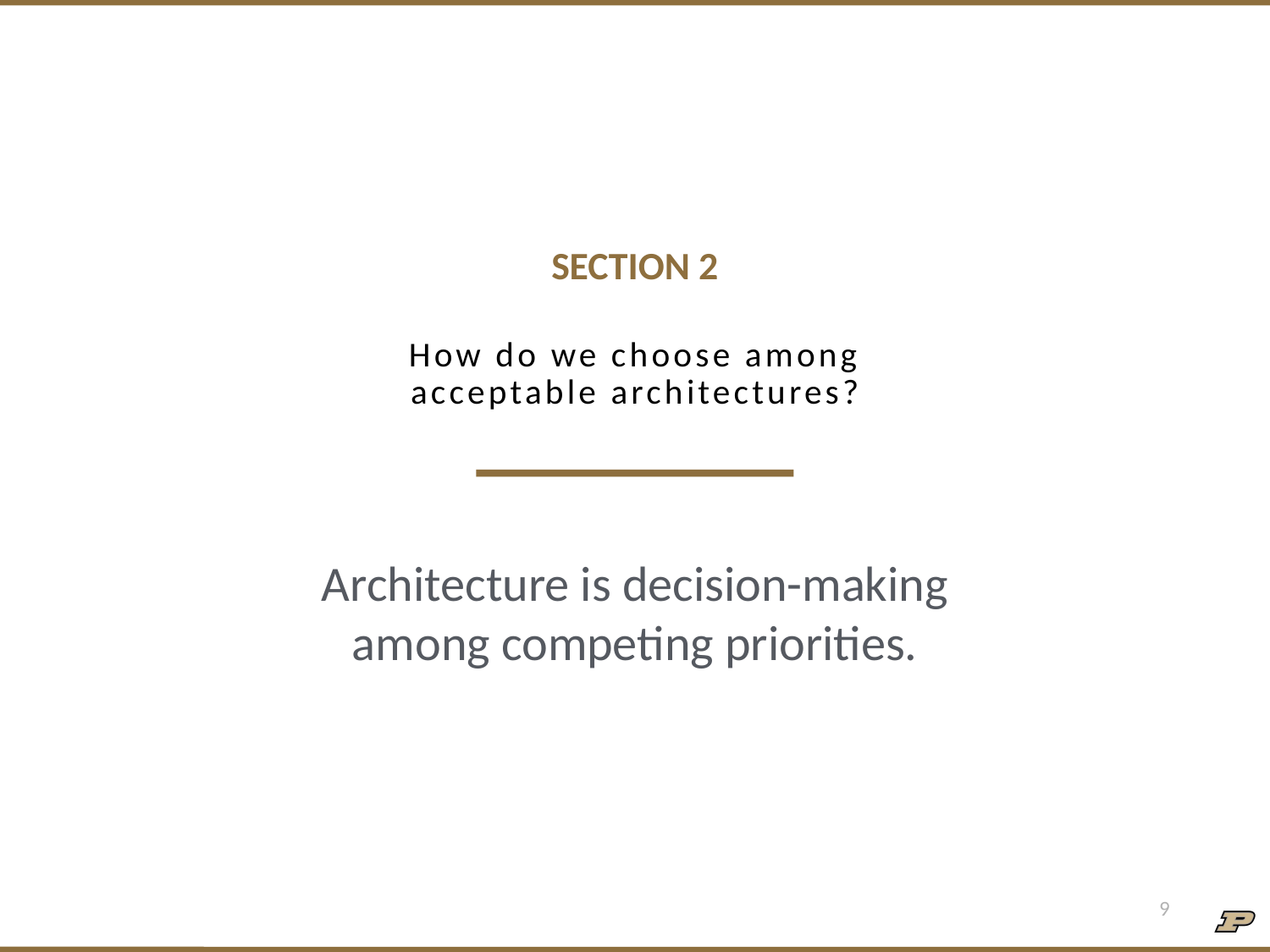

SECTION 2
# How do we choose among acceptable architectures?

Architecture is decision-making
among competing priorities.
9